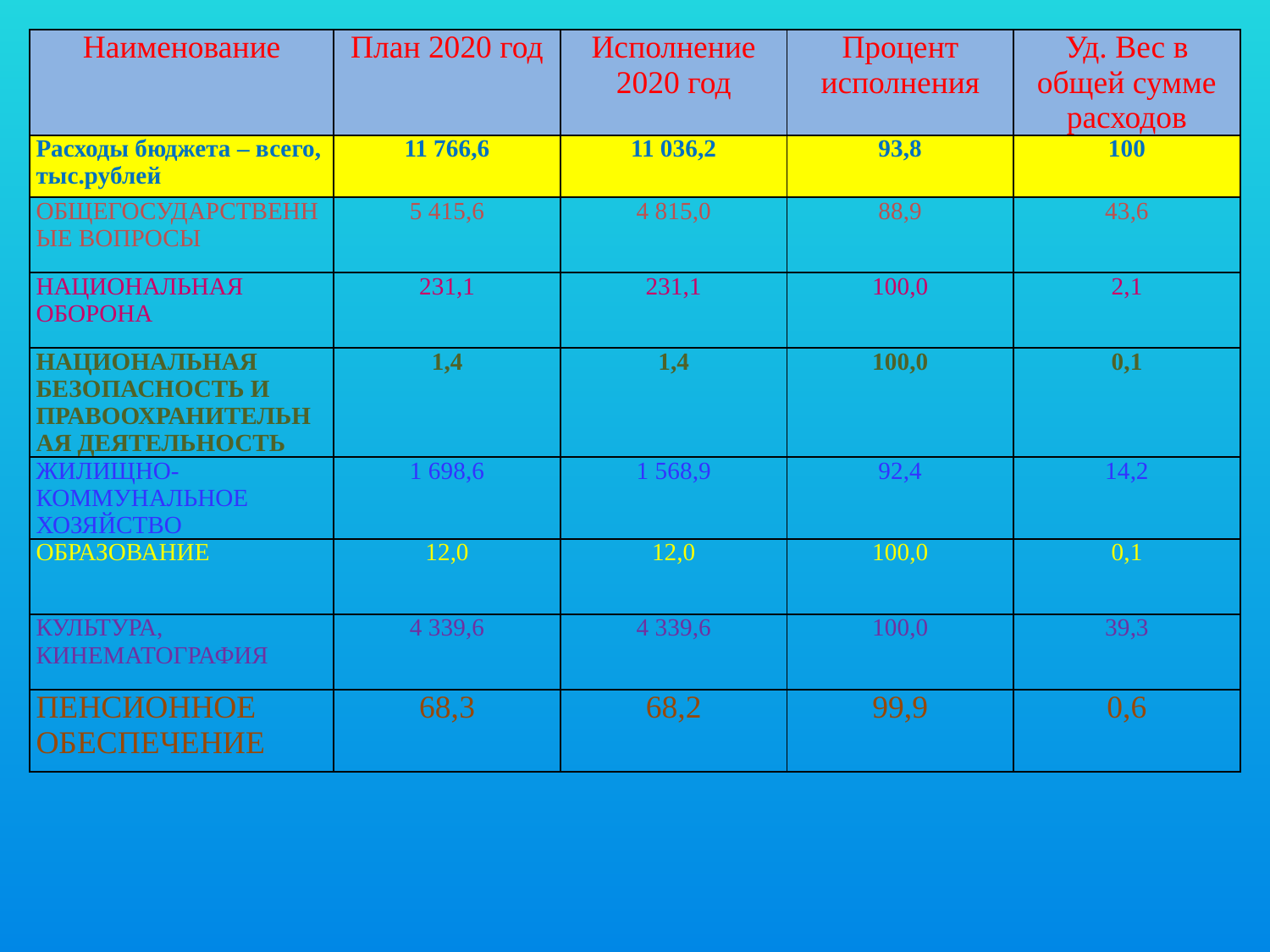

| Наименование | План 2020 год | Исполнение 2020 год | Процент исполнения | Уд. Вес в общей сумме расходов |
| --- | --- | --- | --- | --- |
| Расходы бюджета – всего, тыс.рублей | 11 766,6 | 11 036,2 | 93,8 | 100 |
| ОБЩЕГОСУДАРСТВЕННЫЕ ВОПРОСЫ | 5 415,6 | 4 815,0 | 88,9 | 43,6 |
| НАЦИОНАЛЬНАЯ ОБОРОНА | 231,1 | 231,1 | 100,0 | 2,1 |
| НАЦИОНАЛЬНАЯ БЕЗОПАСНОСТЬ И ПРАВООХРАНИТЕЛЬНАЯ ДЕЯТЕЛЬНОСТЬ | 1,4 | 1,4 | 100,0 | 0,1 |
| ЖИЛИЩНО-КОММУНАЛЬНОЕ ХОЗЯЙСТВО | 1 698,6 | 1 568,9 | 92,4 | 14,2 |
| ОБРАЗОВАНИЕ | 12,0 | 12,0 | 100,0 | 0,1 |
| КУЛЬТУРА, КИНЕМАТОГРАФИЯ | 4 339,6 | 4 339,6 | 100,0 | 39,3 |
| ПЕНСИОННОЕ ОБЕСПЕЧЕНИЕ | 68,3 | 68,2 | 99,9 | 0,6 |